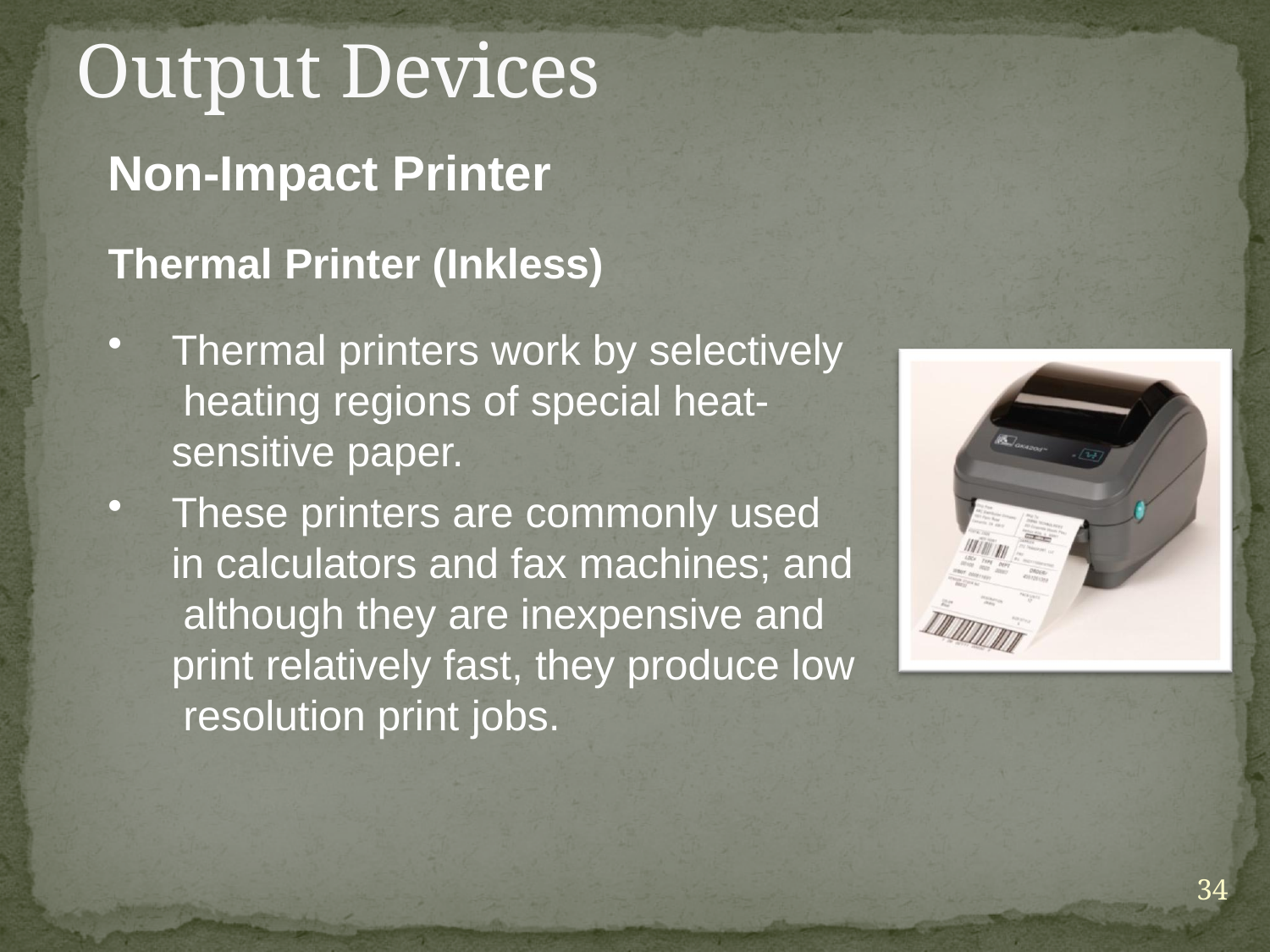

# Output Devices
Non-Impact Printer
Thermal Printer (Inkless)
Thermal printers work by selectively  heating regions of special heat-  sensitive paper.
These printers are commonly used  in calculators and fax machines; and  although they are inexpensive and  print relatively fast, they produce low  resolution print jobs.

34